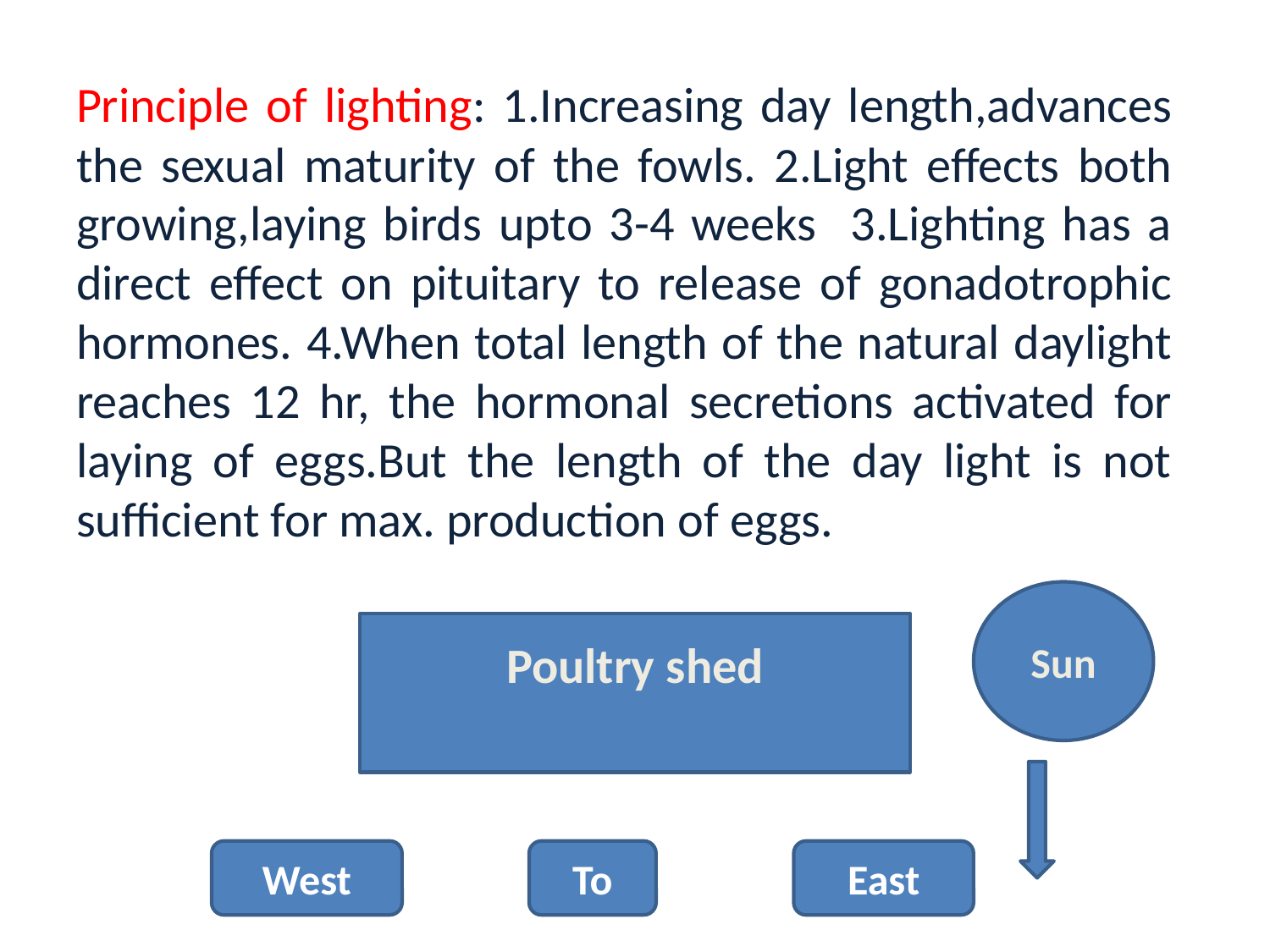

# Principle of lighting: 1.Increasing day length,advances the sexual maturity of the fowls. 2.Light effects both growing,laying birds upto 3-4 weeks  3.Lighting has a direct effect on pituitary to release of gonadotrophic hormones. 4.When total length of the natural daylight reaches 12 hr, the hormonal secretions activated for laying of eggs.But the length of the day light is not sufficient for max. production of eggs.
Sun
Poultry shed

West
To
East